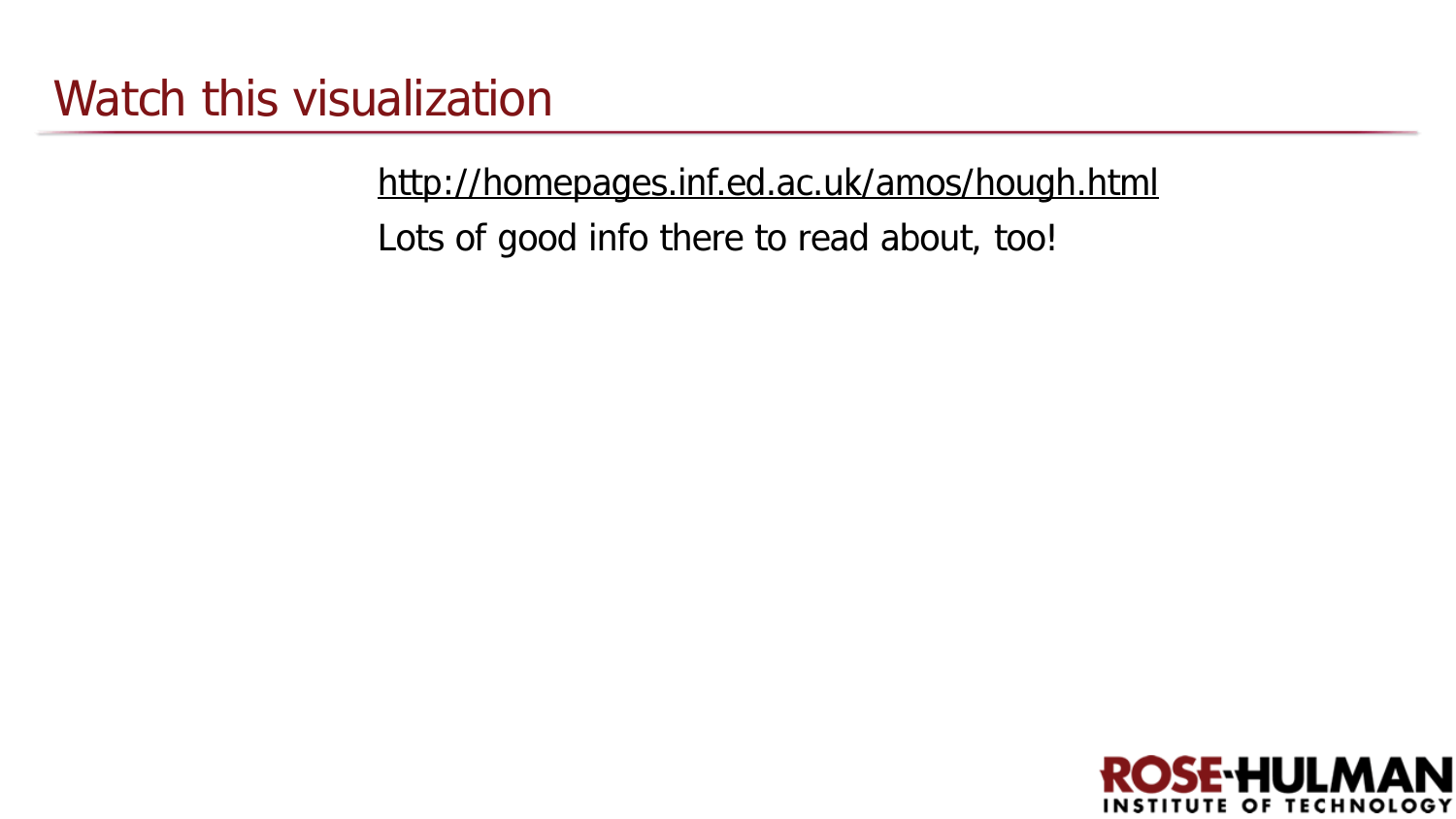

# Watch this visualization
http://homepages.inf.ed.ac.uk/amos/hough.html
Lots of good info there to read about, too!